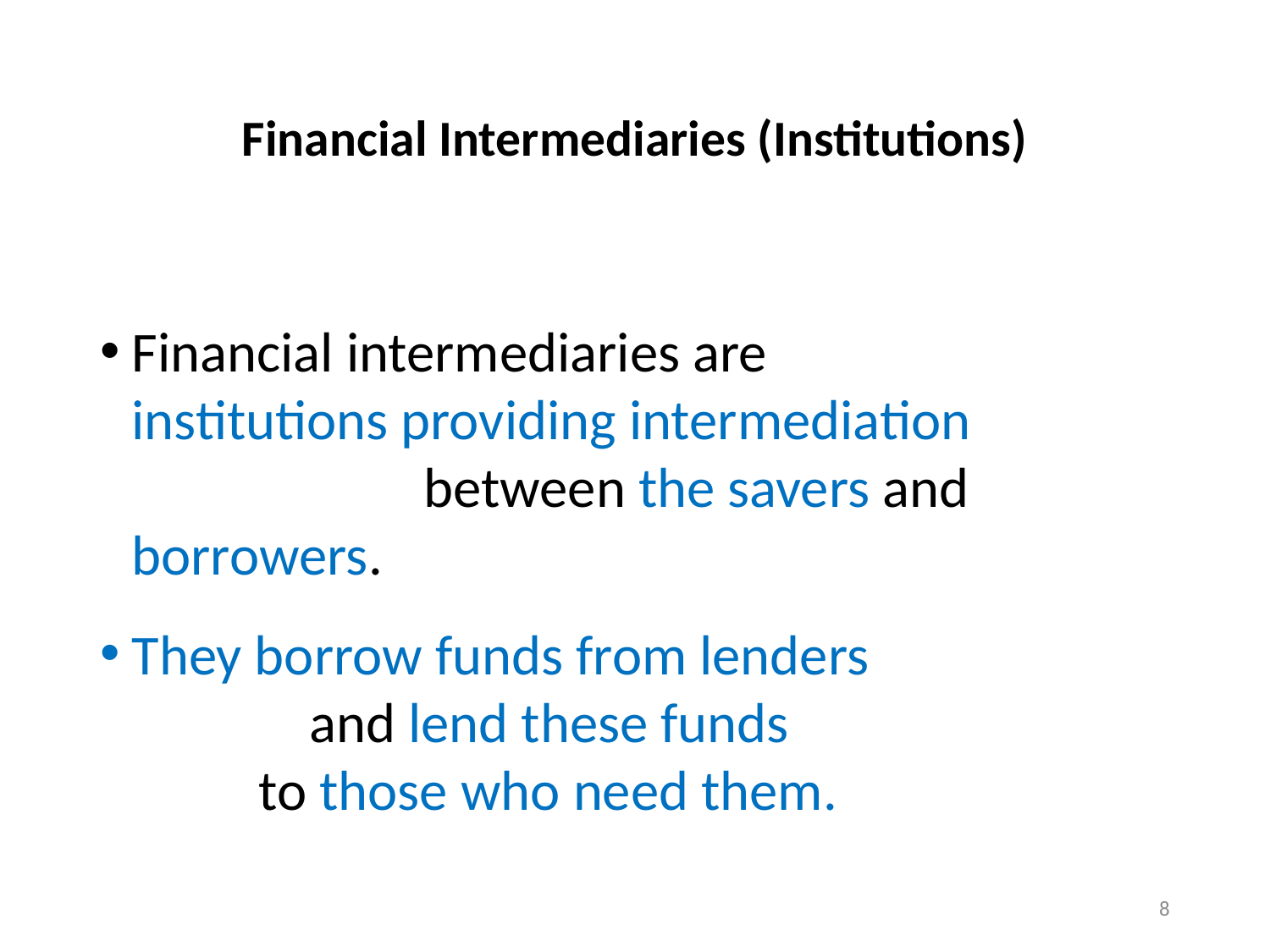

# Financial Intermediaries (Institutions)
Financial intermediaries are                              institutions providing intermediation                                       between the savers and borrowers.
They borrow funds from lenders                                      and lend these funds                                        to those who need them.

8